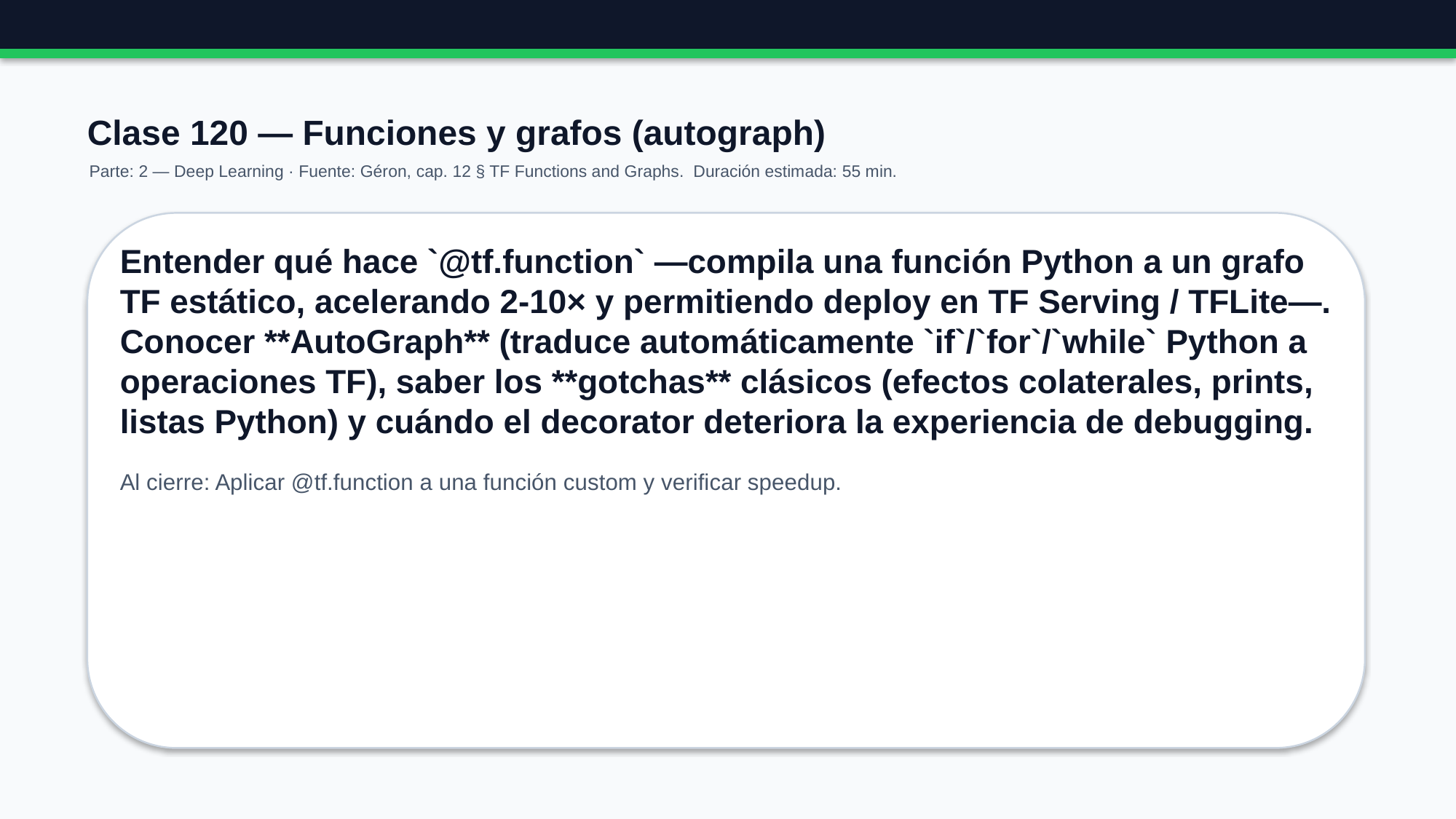

Clase 120 — Funciones y grafos (autograph)
Parte: 2 — Deep Learning · Fuente: Géron, cap. 12 § TF Functions and Graphs.  Duración estimada: 55 min.

Entender qué hace `@tf.function` —compila una función Python a un grafo TF estático, acelerando 2-10× y permitiendo deploy en TF Serving / TFLite—. Conocer **AutoGraph** (traduce automáticamente `if`/`for`/`while` Python a operaciones TF), saber los **gotchas** clásicos (efectos colaterales, prints, listas Python) y cuándo el decorator deteriora la experiencia de debugging.
Al cierre: Aplicar @tf.function a una función custom y verificar speedup.